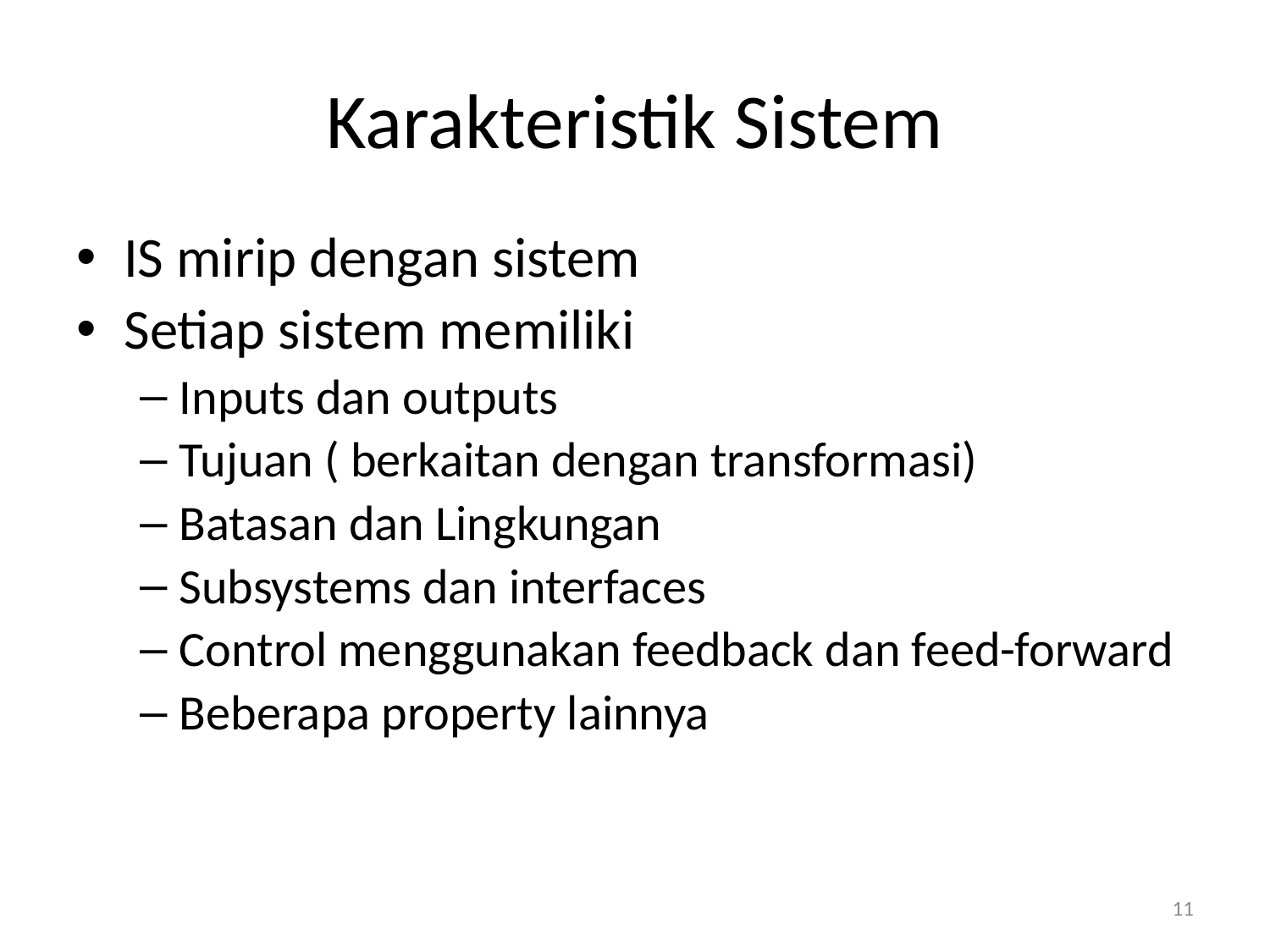

# Karakteristik Sistem
IS mirip dengan sistem
Setiap sistem memiliki
Inputs dan outputs
Tujuan ( berkaitan dengan transformasi)
Batasan dan Lingkungan
Subsystems dan interfaces
Control menggunakan feedback dan feed-forward
Beberapa property lainnya
11